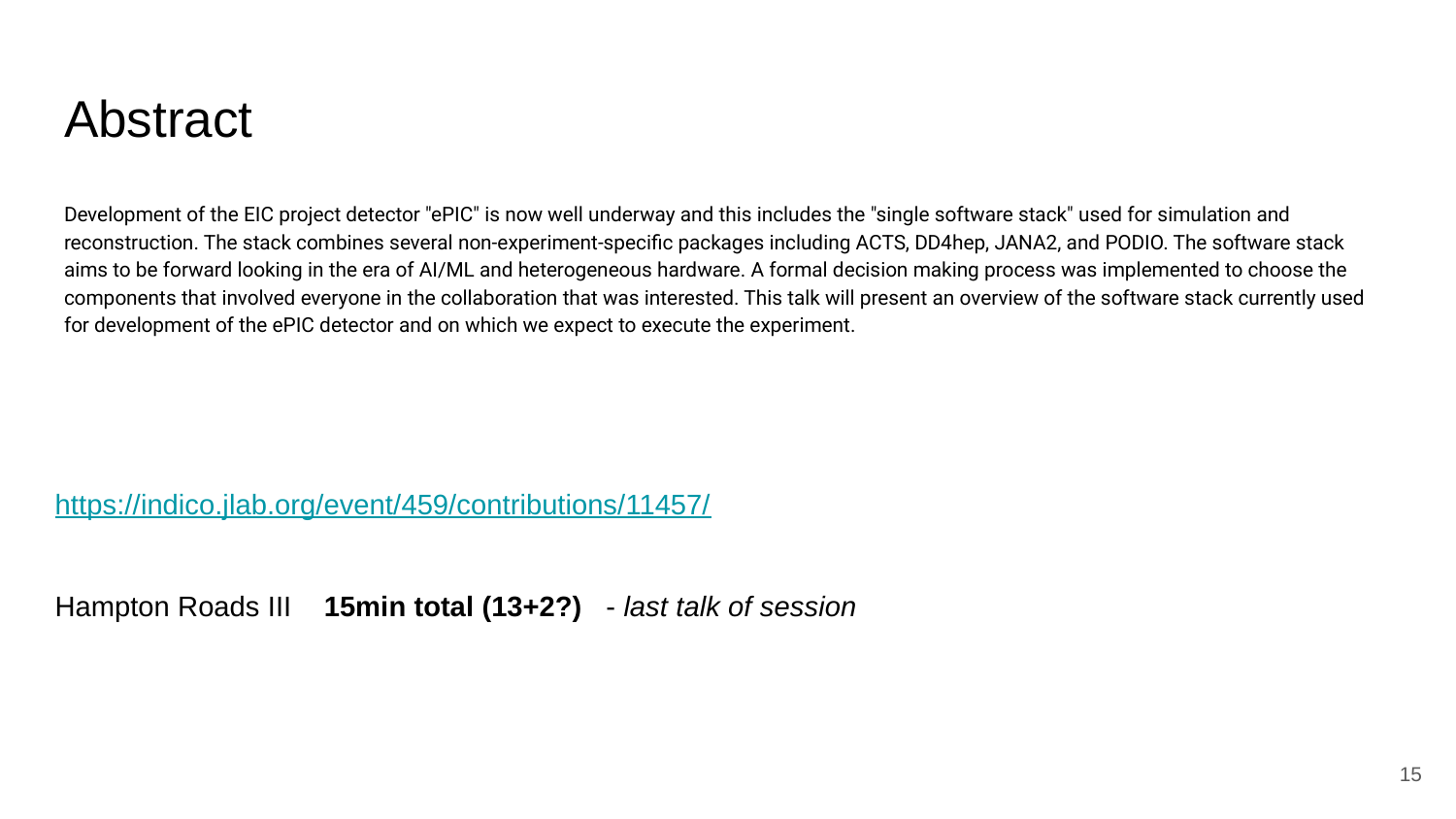

# Abstract
Development of the EIC project detector "ePIC" is now well underway and this includes the "single software stack" used for simulation and reconstruction. The stack combines several non-experiment-specific packages including ACTS, DD4hep, JANA2, and PODIO. The software stack aims to be forward looking in the era of AI/ML and heterogeneous hardware. A formal decision making process was implemented to choose the components that involved everyone in the collaboration that was interested. This talk will present an overview of the software stack currently used for development of the ePIC detector and on which we expect to execute the experiment.
https://indico.jlab.org/event/459/contributions/11457/
Hampton Roads III    15min total (13+2?)   - last talk of session
15